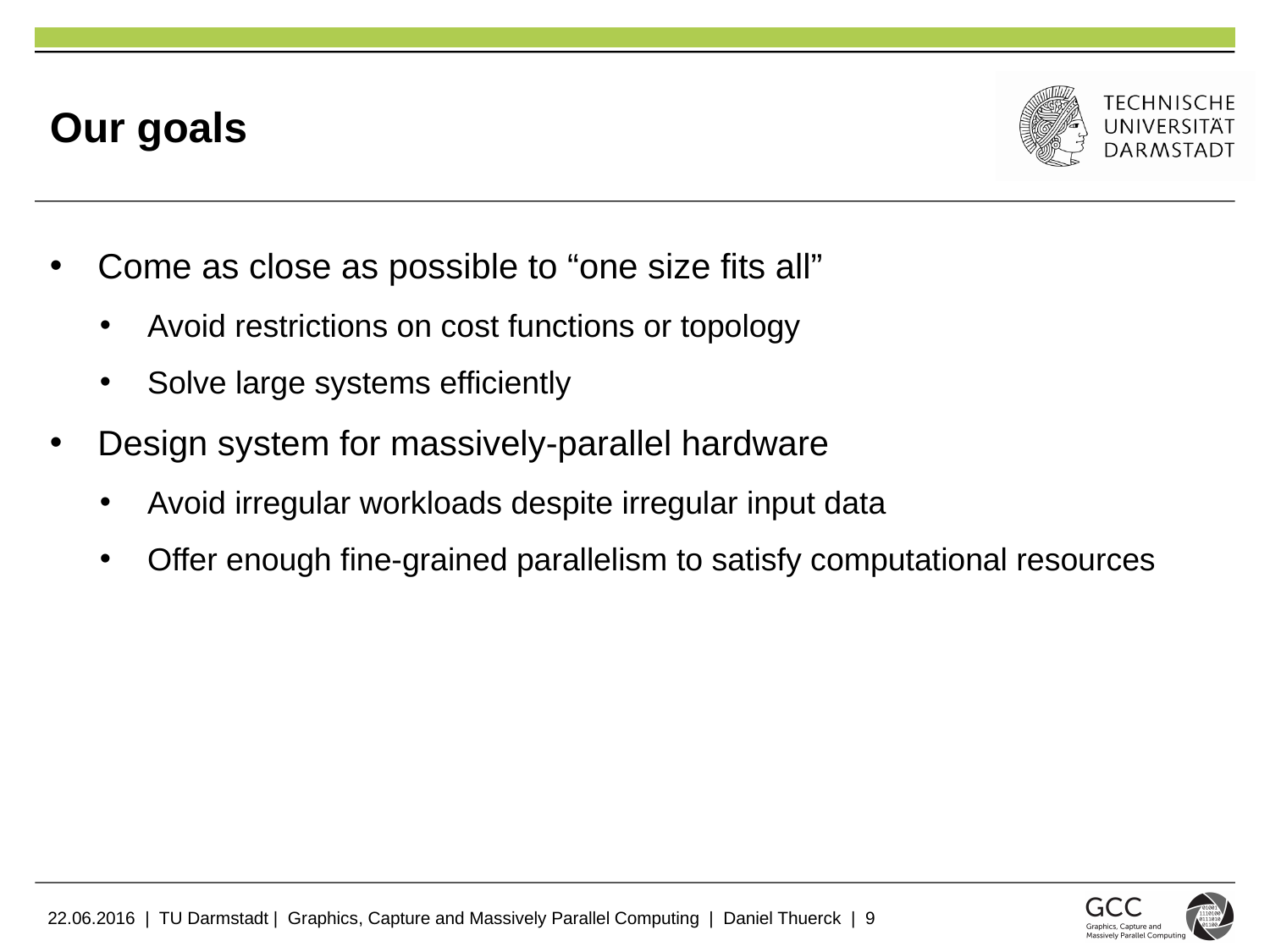

# Our goals
Come as close as possible to “one size fits all”
Avoid restrictions on cost functions or topology
Solve large systems efficiently
Design system for massively-parallel hardware
Avoid irregular workloads despite irregular input data
Offer enough fine-grained parallelism to satisfy computational resources